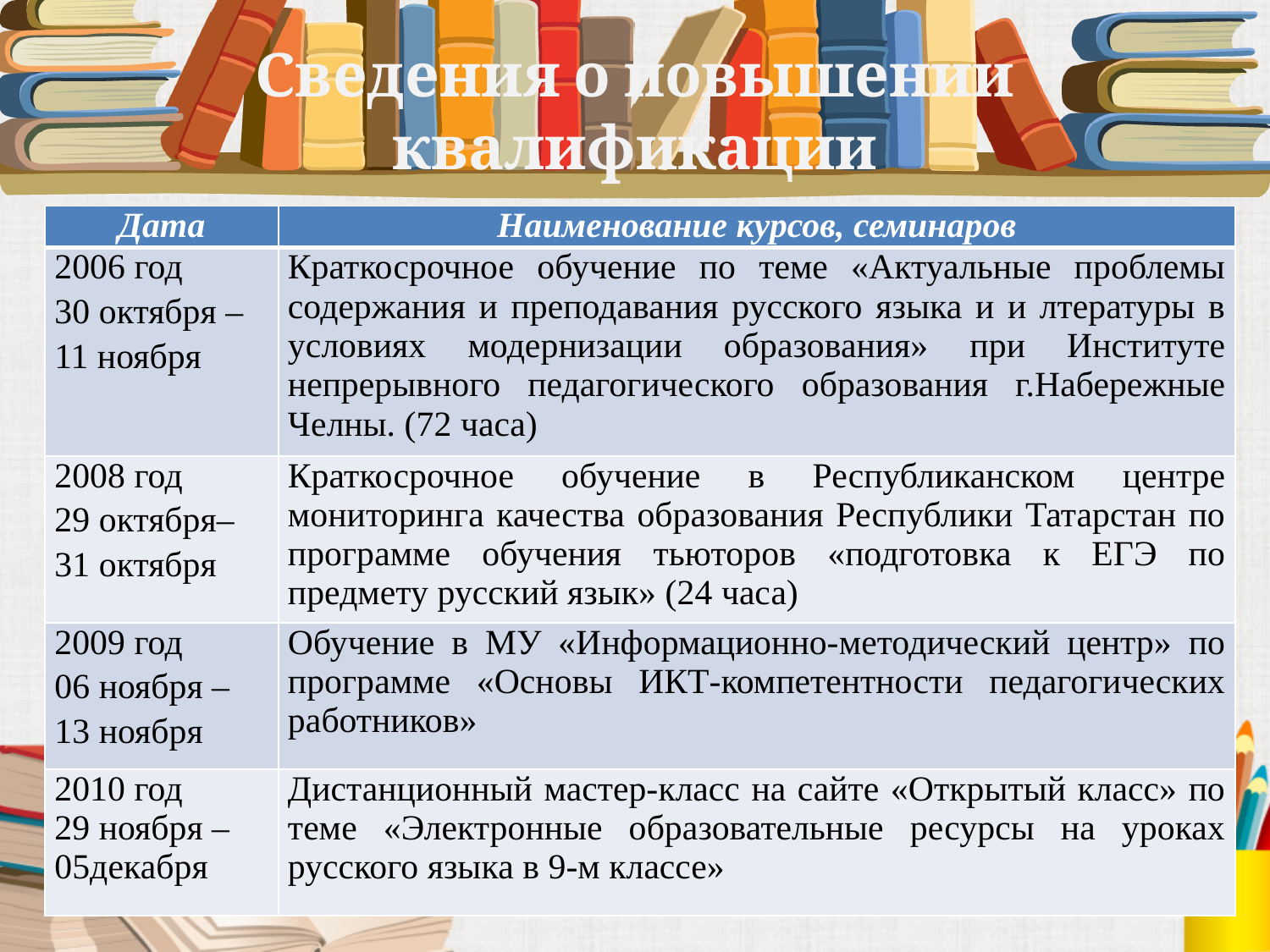

# Сведения о повышении квалификации
| Дата | Наименование курсов, семинаров |
| --- | --- |
| 2006 год 30 октября – 11 ноября | Краткосрочное обучение по теме «Актуальные проблемы содержания и преподавания русского языка и и лтературы в условиях модернизации образования» при Институте непрерывного педагогического образования г.Набережные Челны. (72 часа) |
| 2008 год 29 октября– 31 октября | Краткосрочное обучение в Республиканском центре мониторинга качества образования Республики Татарстан по программе обучения тьюторов «подготовка к ЕГЭ по предмету русский язык» (24 часа) |
| 2009 год 06 ноября – 13 ноября | Обучение в МУ «Информационно-методический центр» по программе «Основы ИКТ-компетентности педагогических работников» |
| 2010 год 29 ноября – 05декабря | Дистанционный мастер-класс на сайте «Открытый класс» по теме «Электронные образовательные ресурсы на уроках русского языка в 9-м классе» |